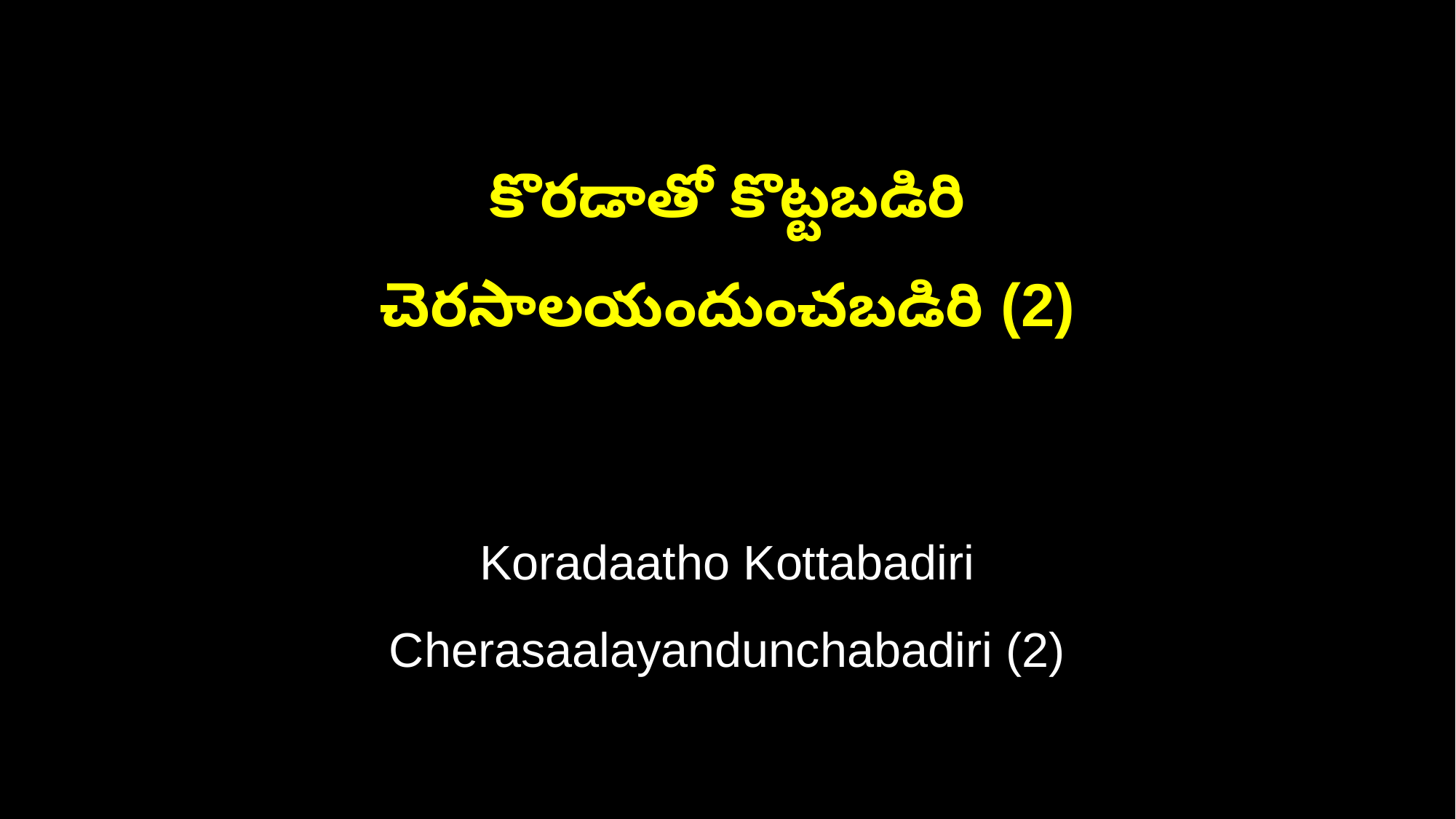

కొరడాతో కొట్టబడిరి
చెరసాలయందుంచబడిరి (2)
Koradaatho Kottabadiri
Cherasaalayandunchabadiri (2)